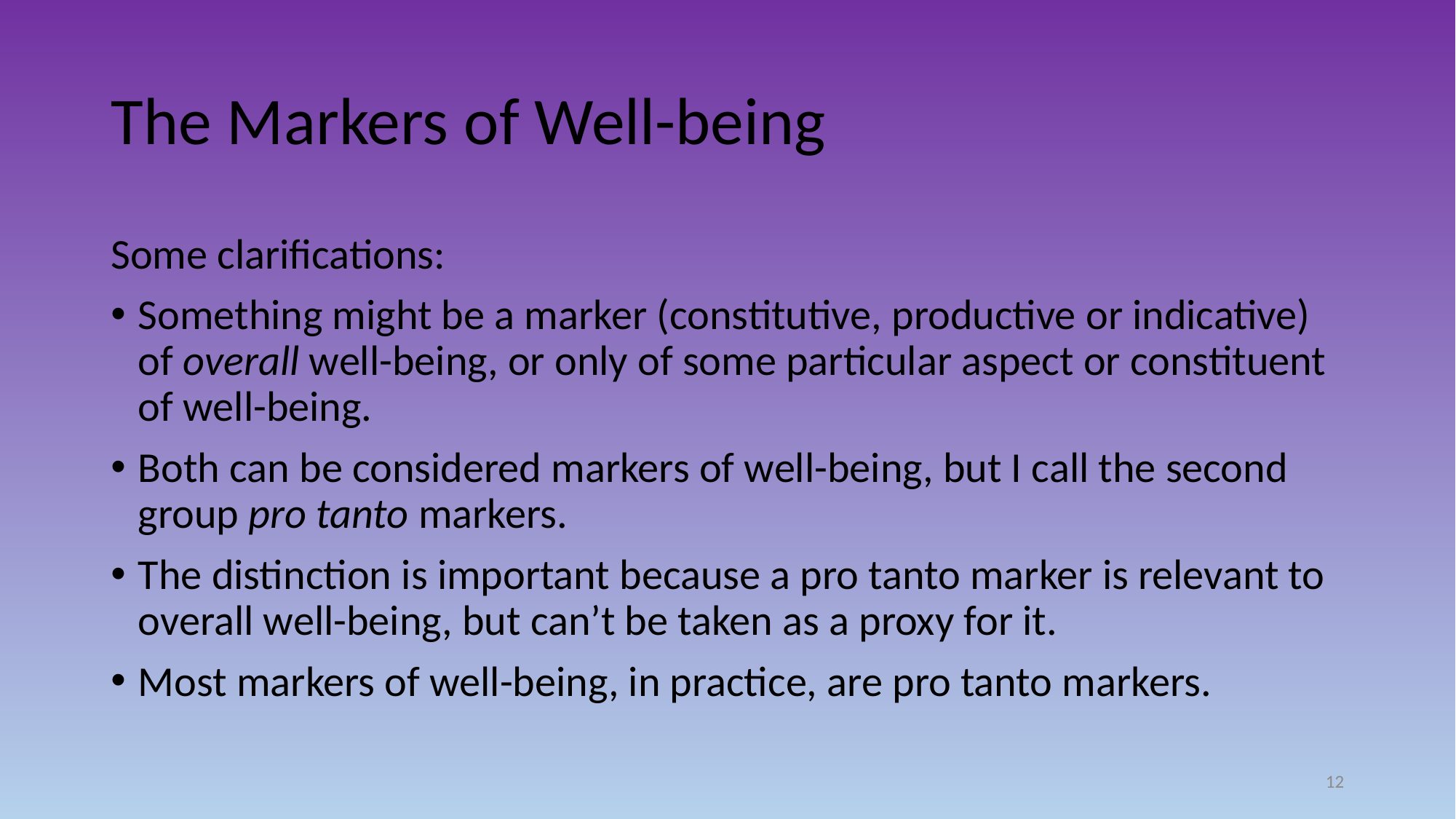

# The Markers of Well-being
Some clarifications:
Something might be a marker (constitutive, productive or indicative) of overall well-being, or only of some particular aspect or constituent of well-being.
Both can be considered markers of well-being, but I call the second group pro tanto markers.
The distinction is important because a pro tanto marker is relevant to overall well-being, but can’t be taken as a proxy for it.
Most markers of well-being, in practice, are pro tanto markers.

12